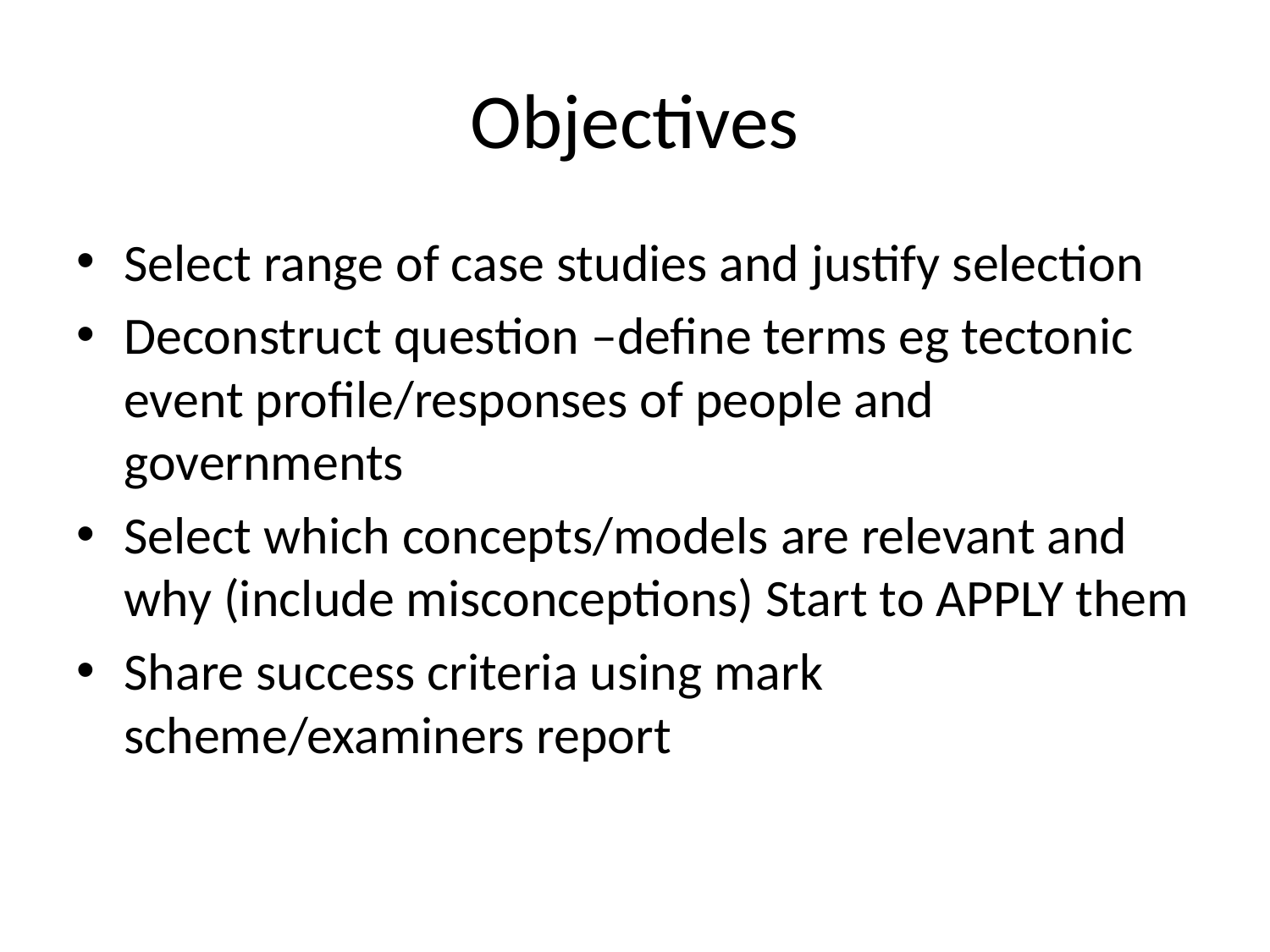

# Objectives
Select range of case studies and justify selection
Deconstruct question –define terms eg tectonic event profile/responses of people and governments
Select which concepts/models are relevant and why (include misconceptions) Start to APPLY them
Share success criteria using mark scheme/examiners report